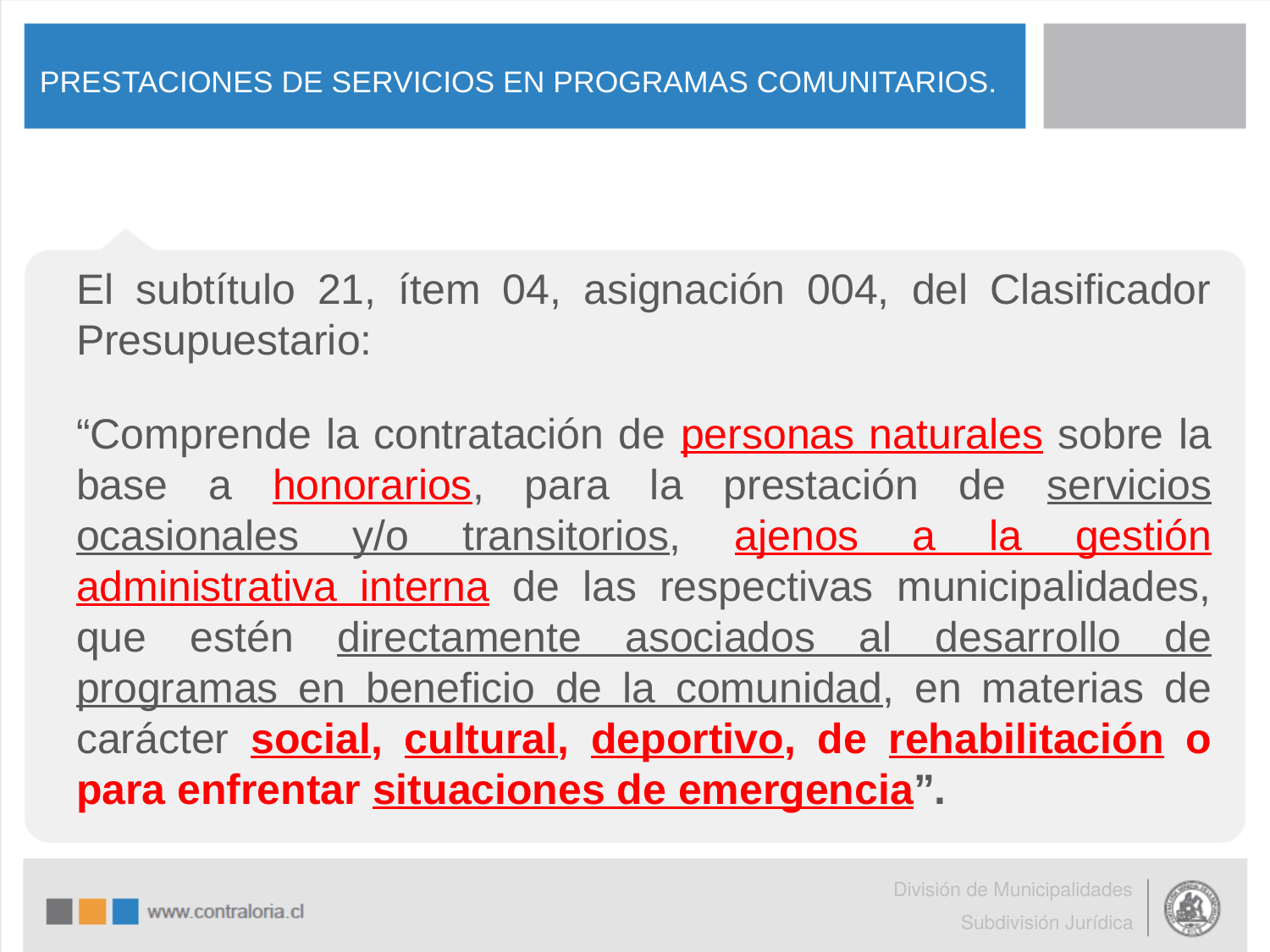

# PRESTACIONES DE SERVICIOS EN PROGRAMAS COMUNITARIOS.
El subtítulo 21, ítem 04, asignación 004, del Clasificador Presupuestario:

“Comprende la contratación de personas naturales sobre la base a honorarios, para la prestación de servicios ocasionales y/o transitorios, ajenos a la gestión administrativa interna de las respectivas municipalidades, que estén directamente asociados al desarrollo de programas en beneficio de la comunidad, en materias de carácter social, cultural, deportivo, de rehabilitación o para enfrentar situaciones de emergencia”.
División de Municipalidades

Subdivisión Jurídica